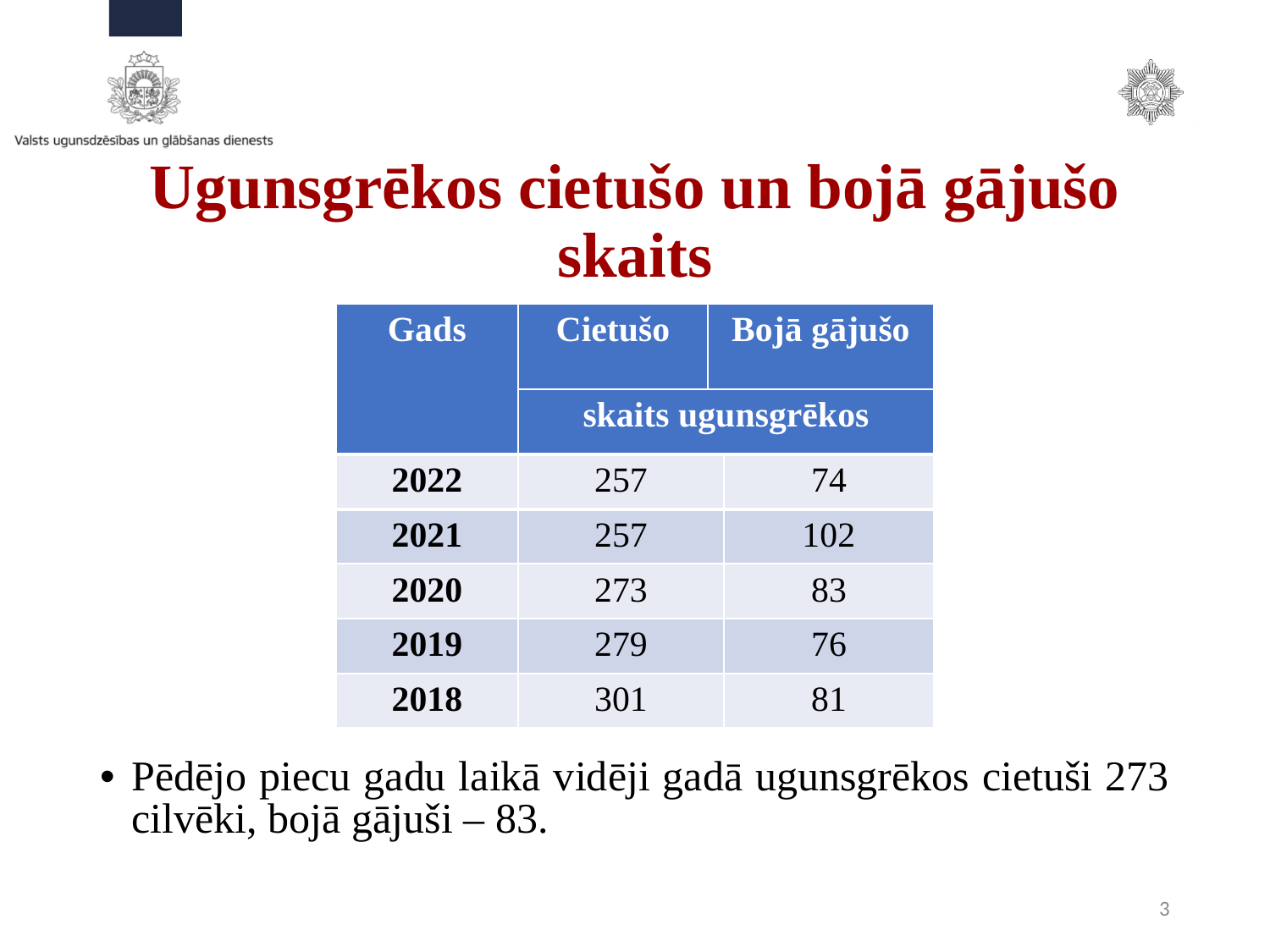

# Ugunsgrēkos cietušo un bojā gājušo skaits
| Gads | Cietušo | Bojā gājušo |  |
| --- | --- | --- | --- |
|  | skaits ugunsgrēkos |  |  |
| 2022 | 257 |  | 74 |
| 2021 | 257 |  | 102 |
| 2020 | 273 |  | 83 |
| 2019 | 279 |  | 76 |
| 2018 | 301 |  | 81 |
Pēdējo piecu gadu laikā vidēji gadā ugunsgrēkos cietuši 273 cilvēki, bojā gājuši – 83.
3